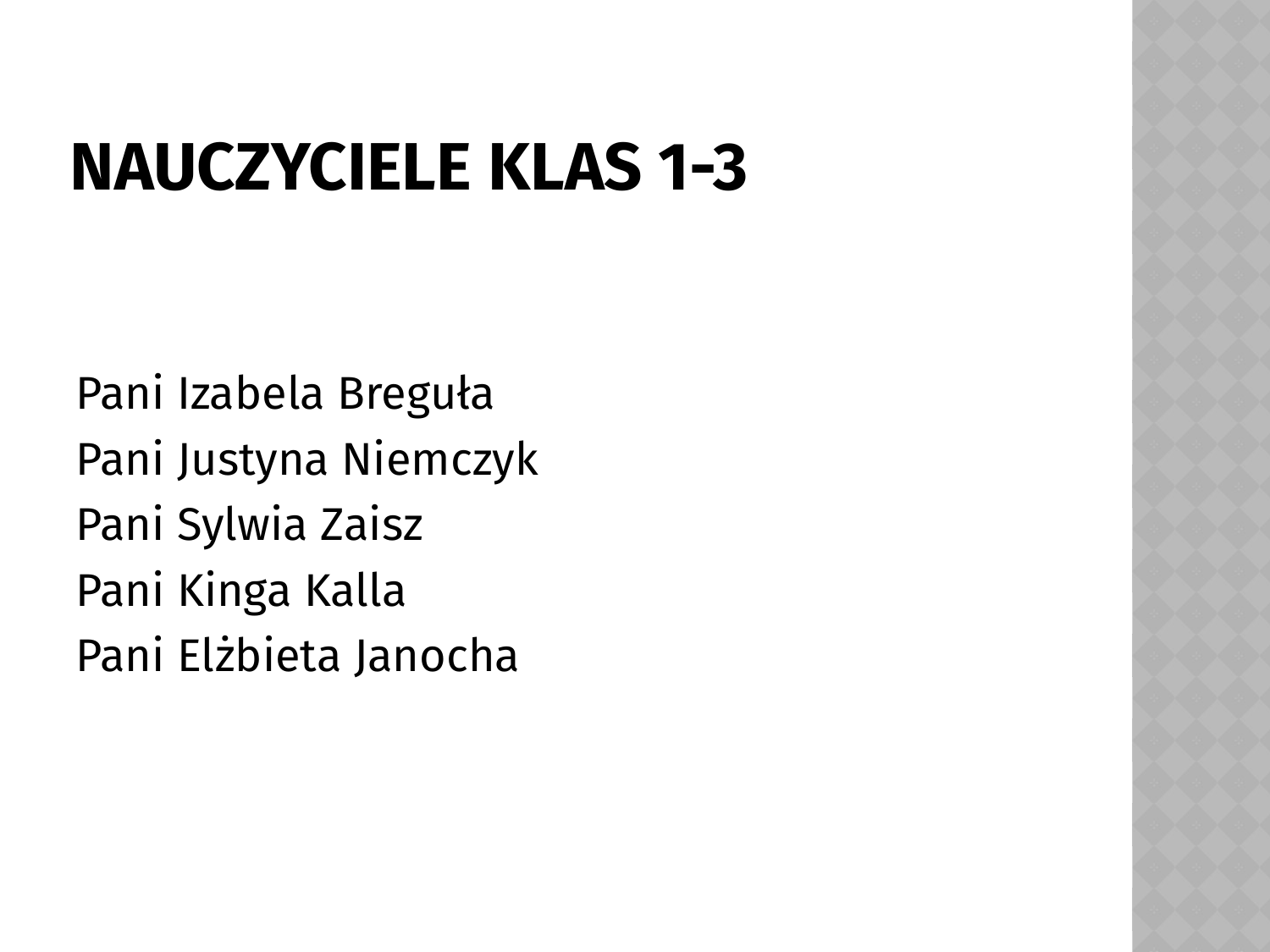

# Nauczyciele klas 1-3
Pani Izabela Breguła
Pani Justyna Niemczyk
Pani Sylwia Zaisz
Pani Kinga Kalla
Pani Elżbieta Janocha